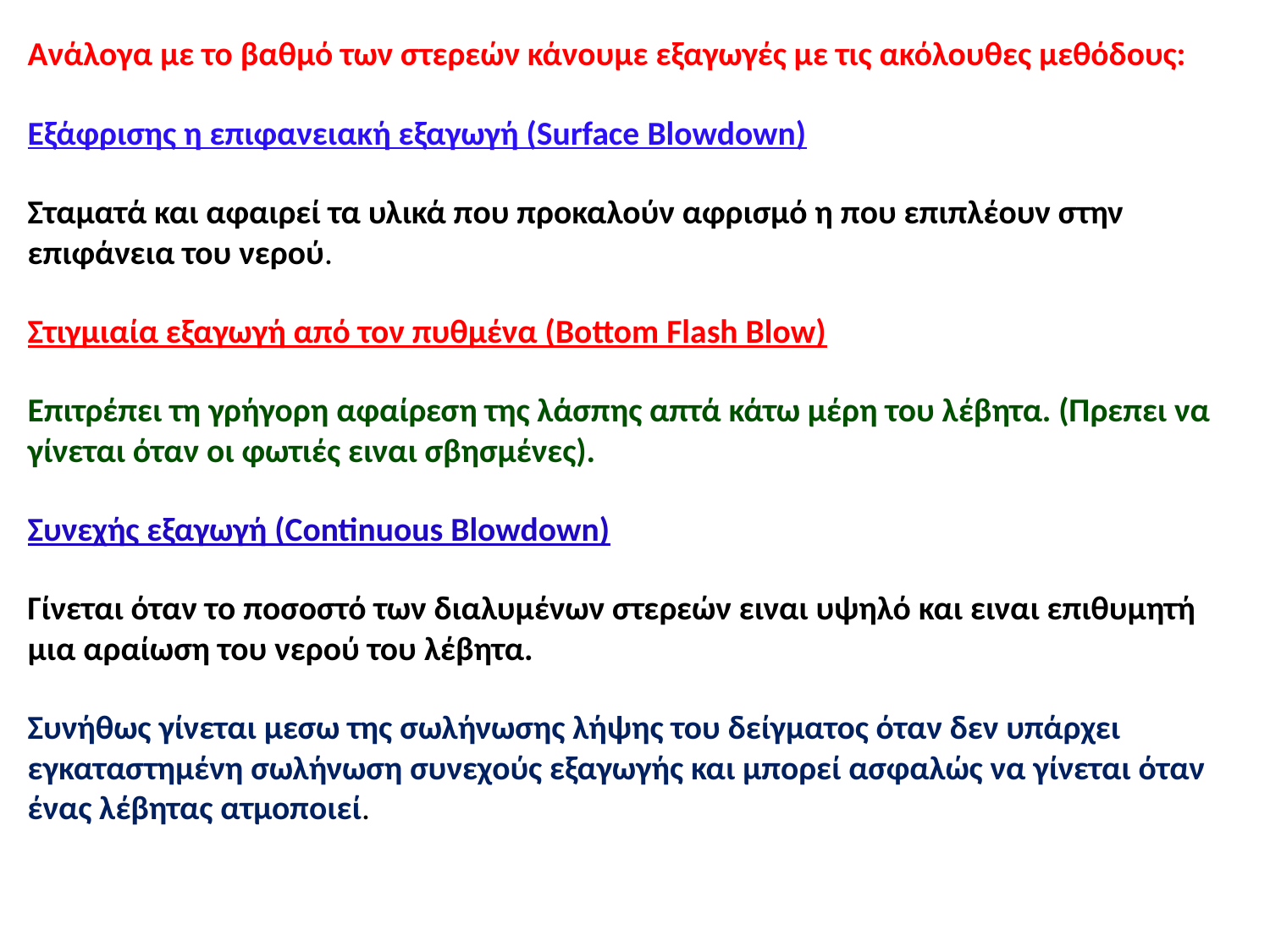

Ανάλογα με το βαθμό των στερεών κάνουμε εξαγωγές με τις ακόλουθες μεθόδους:
Εξάφρισης η επιφανειακή εξαγωγή (Surface Blowdown)
Σταματά και αφαιρεί τα υλικά που προκαλούν αφρισμό η που επιπλέουν στην επιφάνεια του νερού.
Στιγμιαία εξαγωγή από τον πυθμένα (Bottom Flash Blow)
Επιτρέπει τη γρήγορη αφαίρεση της λάσπης απτά κάτω μέρη του λέβητα. (Πρεπει να γίνεται όταν οι φωτιές ειναι σβησμένες).
Συνεχής εξαγωγή (Continuous Blowdown)
Γίνεται όταν το ποσοστό των διαλυμένων στερεών ειναι υψηλό και ειναι επιθυμητή μια αραίωση του νερού του λέβητα.
Συνήθως γίνεται μεσω της σωλήνωσης λήψης του δείγματος όταν δεν υπάρχει εγκαταστημένη σωλήνωση συνεχούς εξαγωγής και μπορεί ασφαλώς να γίνεται όταν ένας λέβητας ατμοποιεί.